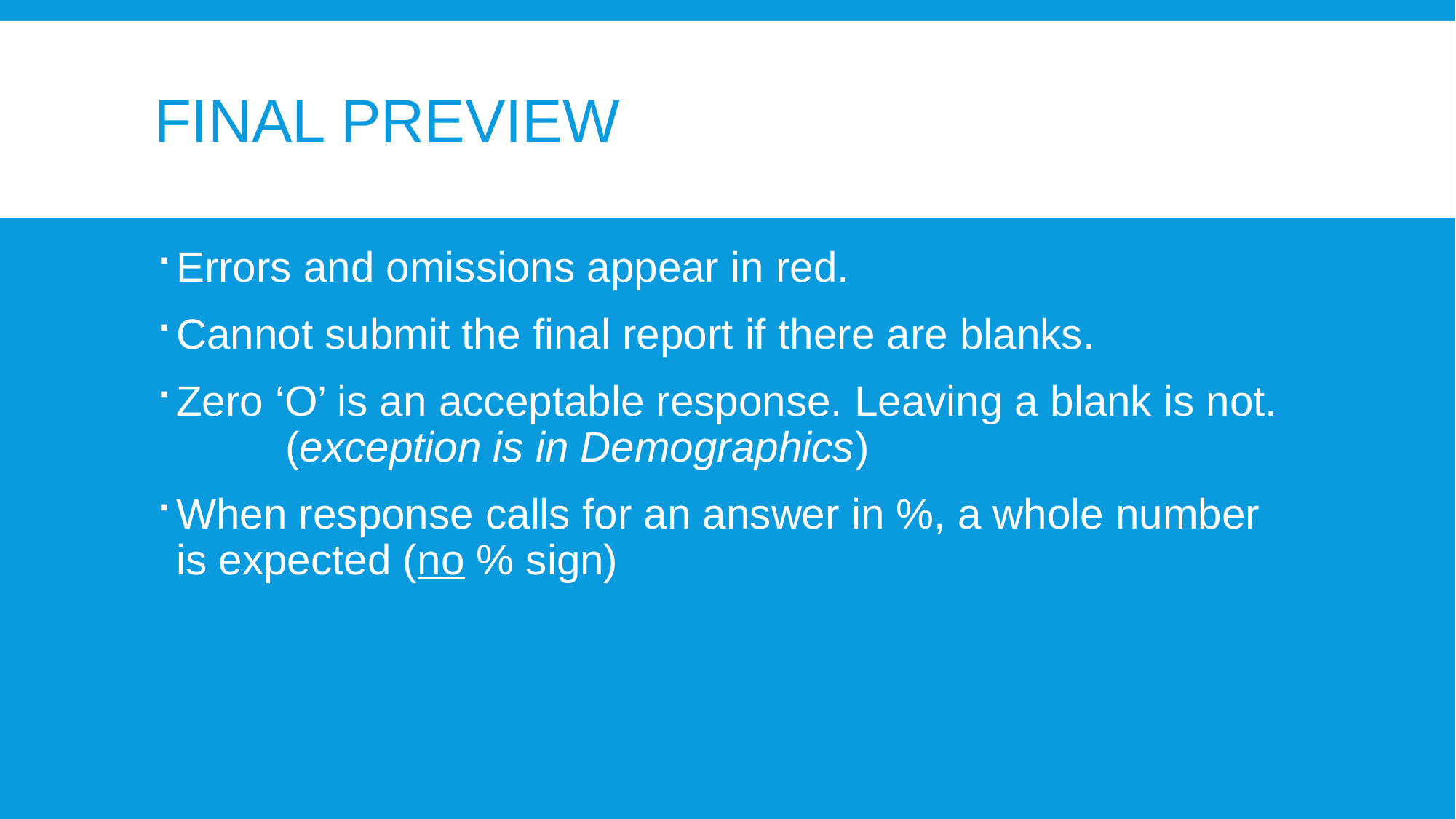

# Final Preview
Errors and omissions appear in red.
Cannot submit the final report if there are blanks.
Zero ‘O’ is an acceptable response. Leaving a blank is not.
	(exception is in Demographics)
When response calls for an answer in %, a whole number is expected (no % sign)